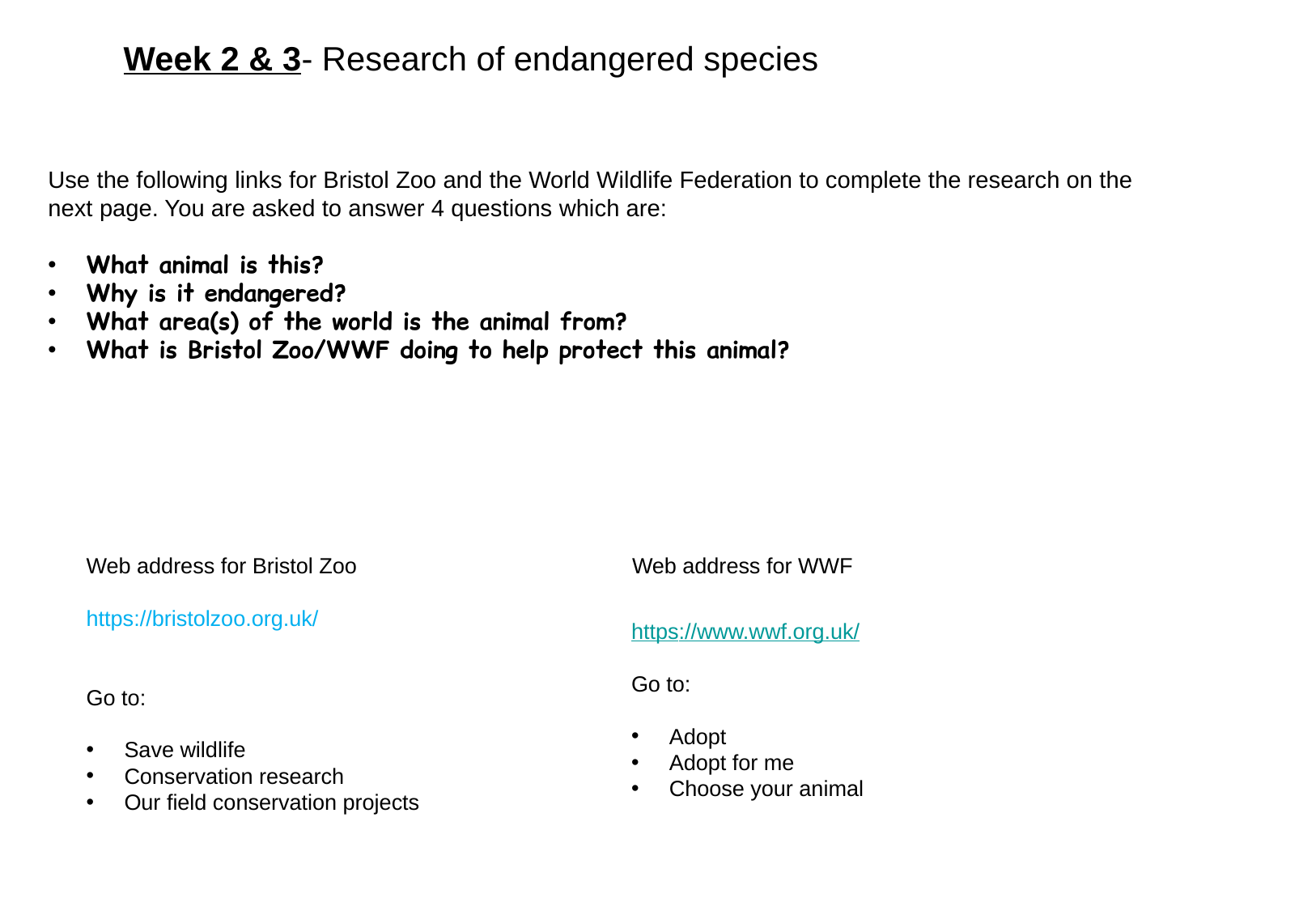

Week 2 & 3- Research of endangered species
Use the following links for Bristol Zoo and the World Wildlife Federation to complete the research on the next page. You are asked to answer 4 questions which are:

What animal is this?
Why is it endangered?
What area(s) of the world is the animal from?
What is Bristol Zoo/WWF doing to help protect this animal?

        Web address for WWF

https://www.wwf.org.uk/

Go to:

Adopt
Adopt for me
Choose your animal
Web address for Bristol Zoo

https://bristolzoo.org.uk/

Go to:

Save wildlife
Conservation research
Our field conservation projects